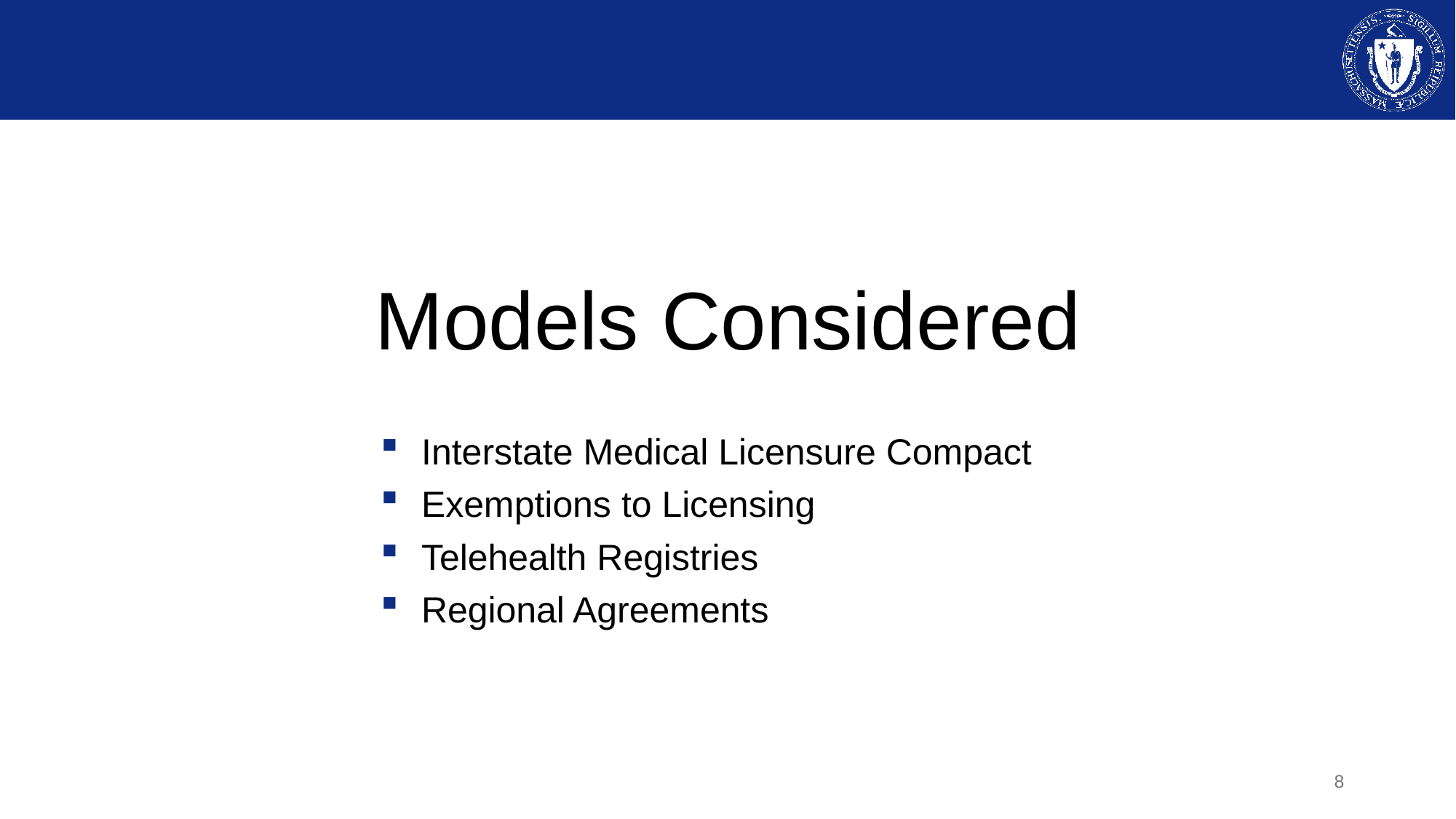

Models Considered

Interstate Medical Licensure Compact
Exemptions to Licensing
Telehealth Registries
Regional Agreements
8